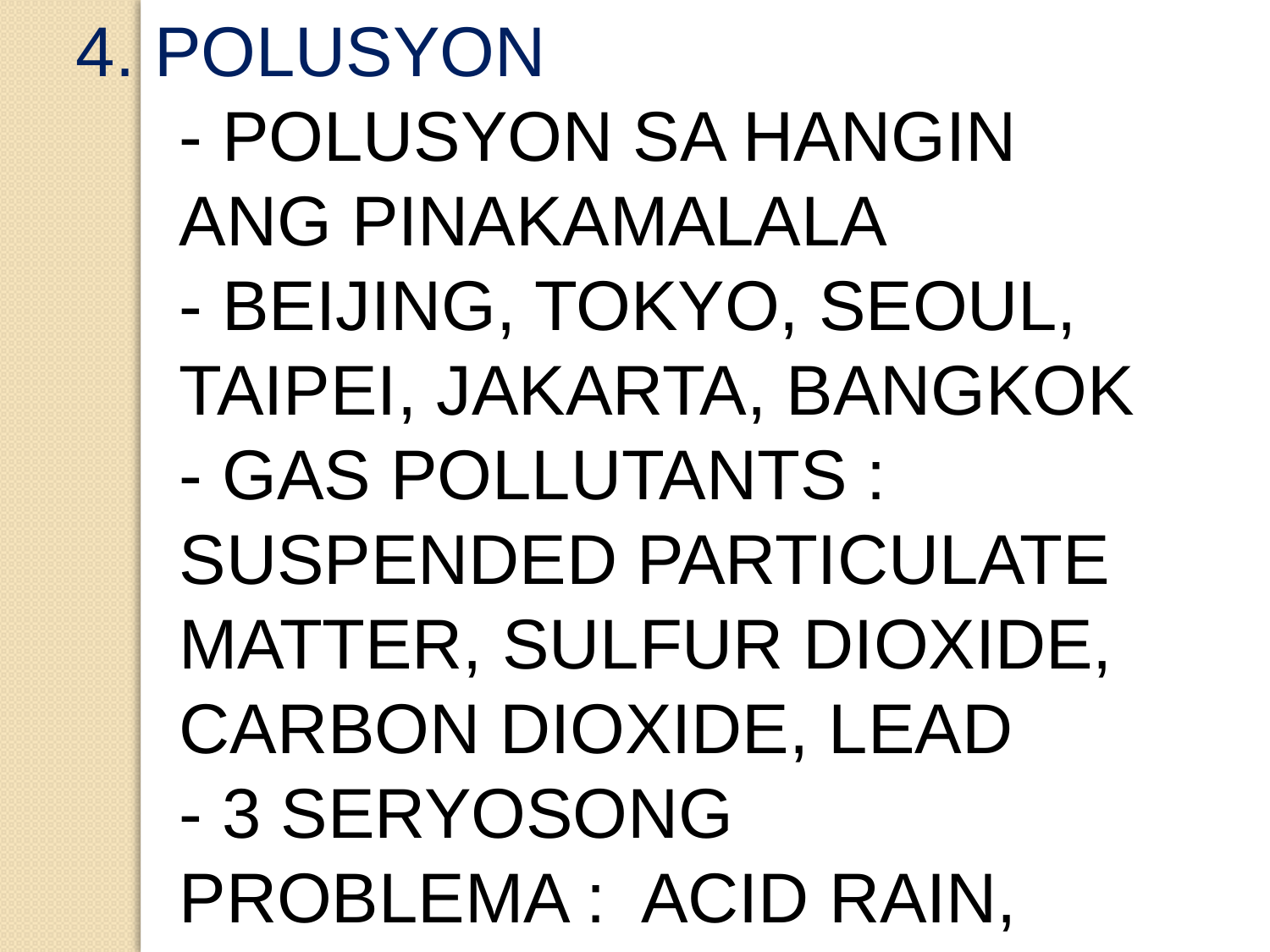

4. POLUSYON
	- POLUSYON SA HANGIN ANG PINAKAMALALA
	- BEIJING, TOKYO, SEOUL, TAIPEI, JAKARTA, BANGKOK
	- GAS POLLUTANTS : SUSPENDED PARTICULATE MATTER, SULFUR DIOXIDE, CARBON DIOXIDE, LEAD
	- 3 SERYOSONG PROBLEMA :  ACID RAIN, OZONE DEPLETION AT GLOBAL CLIMATE CHANGE